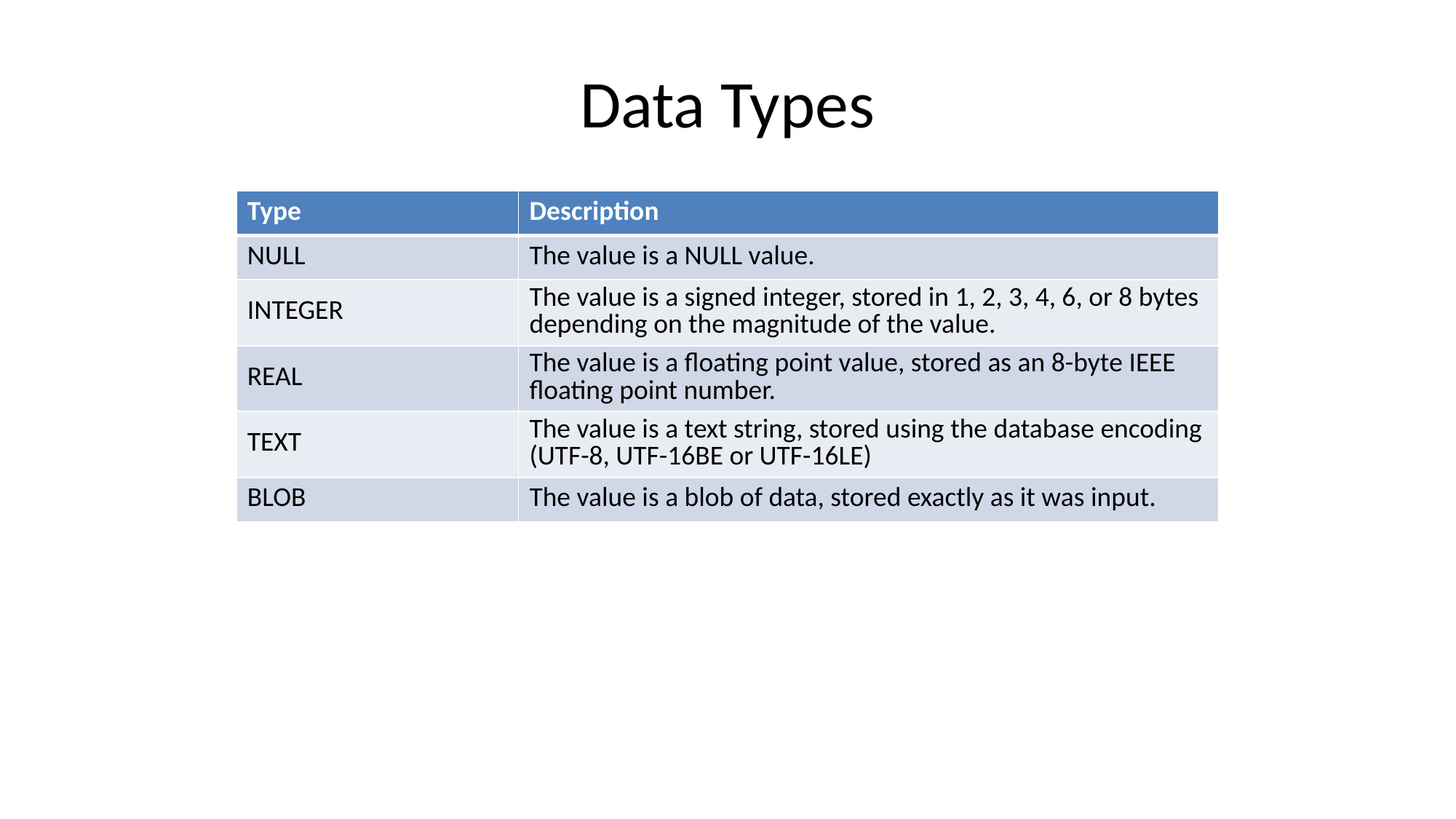

# Data Types
| Type | Description |
| --- | --- |
| NULL | The value is a NULL value. |
| INTEGER | The value is a signed integer, stored in 1, 2, 3, 4, 6, or 8 bytes depending on the magnitude of the value. |
| REAL | The value is a floating point value, stored as an 8-byte IEEE floating point number. |
| TEXT | The value is a text string, stored using the database encoding (UTF-8, UTF-16BE or UTF-16LE) |
| BLOB | The value is a blob of data, stored exactly as it was input. |